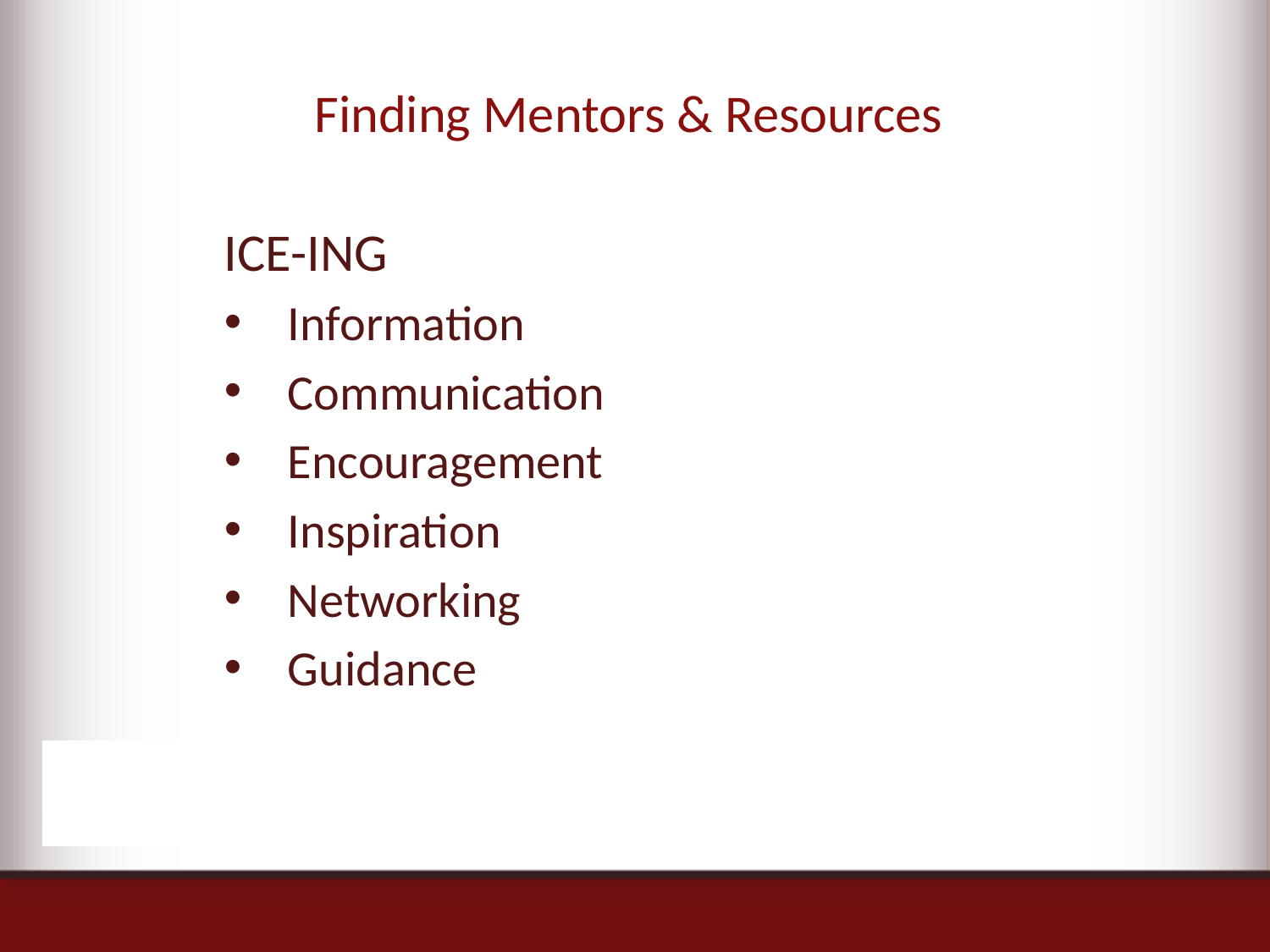

# Finding Mentors & Resources
ICE-ING
Information
Communication
Encouragement
Inspiration
Networking
Guidance